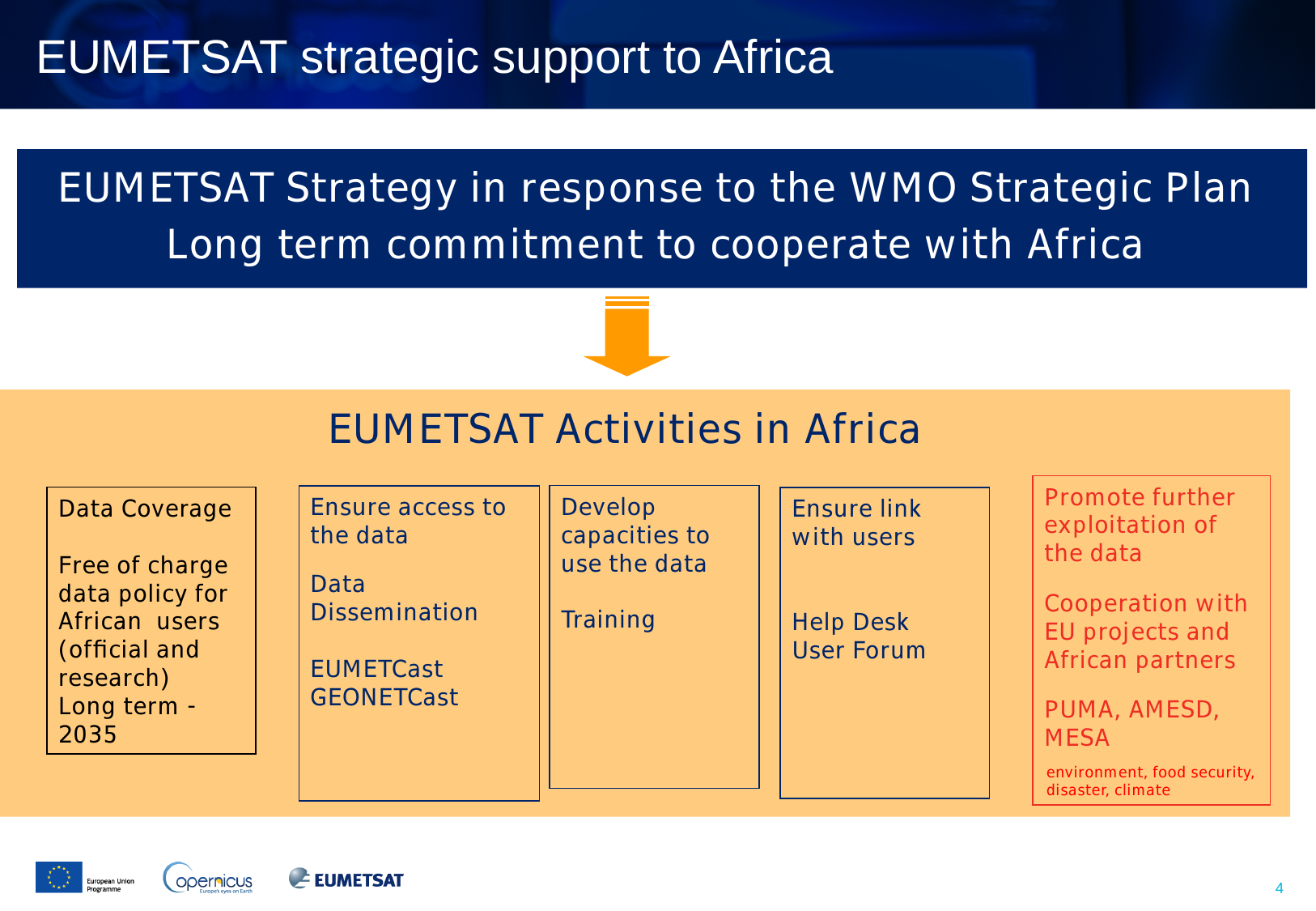

# EUMETSAT strategic support to Africa

EUMETSAT Strategy in response to the WMO Strategic Plan
Long term commitment to cooperate with Africa

EUMETSAT Activities in Africa
Promote further exploitation of the data

Cooperation with EU projects and  African partners

PUMA, AMESD, MESA

Develop capacities to use the data

Training

Ensure access to the data

Data Dissemination

EUMETCast GEONETCast

Data Coverage

Free of charge data policy for African  users (official and research)
Long term - 2035
Ensure link with users

Help Desk
User Forum

environment, food security, disaster, climate